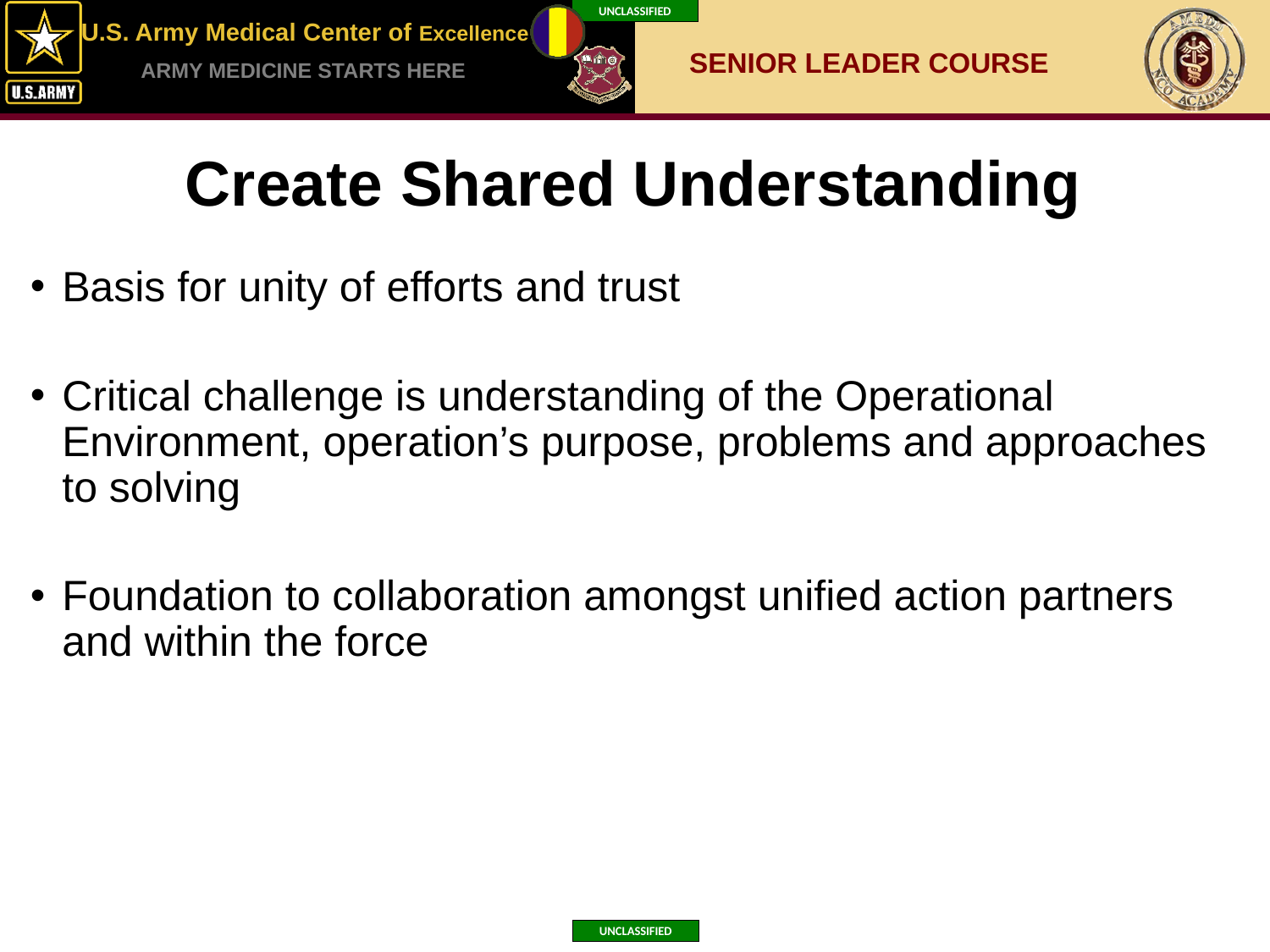

# Create Shared Understanding
Basis for unity of efforts and trust

Critical challenge is understanding of the Operational Environment, operation’s purpose, problems and approaches to solving

Foundation to collaboration amongst unified action partners and within the force